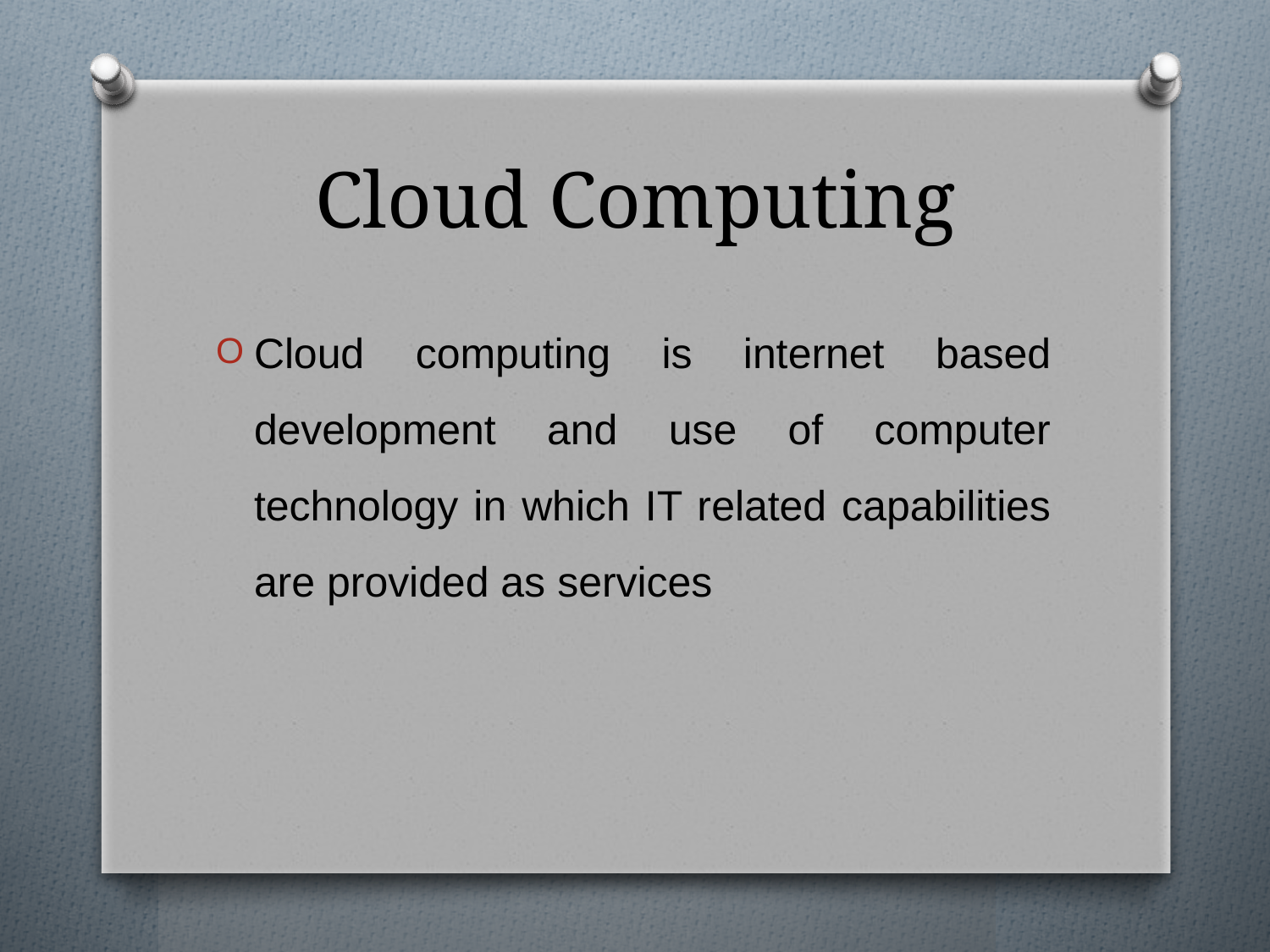

# Cloud Computing
Cloud computing is internet based development and use of computer technology in which IT related capabilities are provided as services